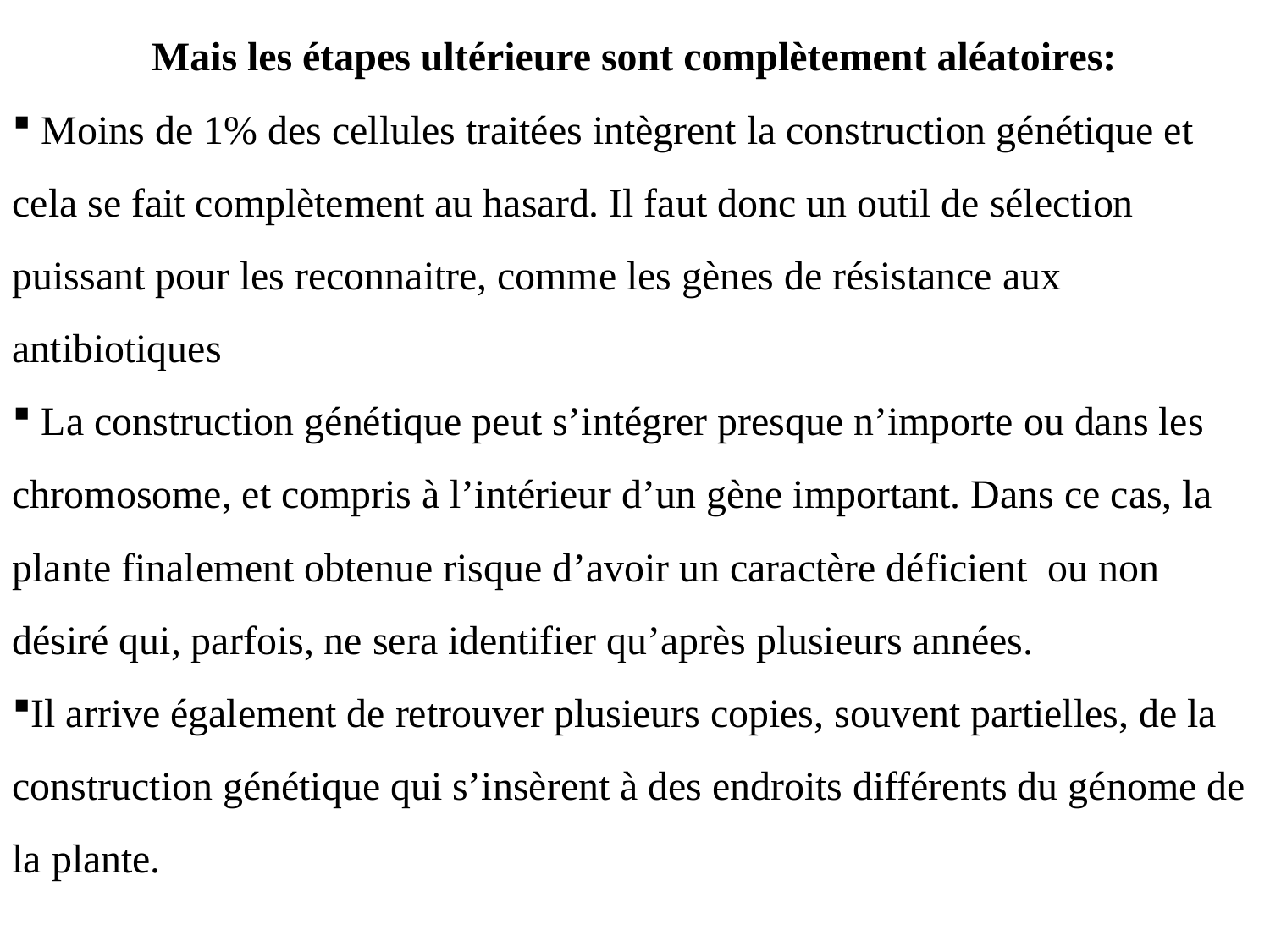

Mais les étapes ultérieure sont complètement aléatoires:
 Moins de 1% des cellules traitées intègrent la construction génétique et cela se fait complètement au hasard. Il faut donc un outil de sélection puissant pour les reconnaitre, comme les gènes de résistance aux antibiotiques
 La construction génétique peut s’intégrer presque n’importe ou dans les chromosome, et compris à l’intérieur d’un gène important. Dans ce cas, la plante finalement obtenue risque d’avoir un caractère déficient  ou non désiré qui, parfois, ne sera identifier qu’après plusieurs années.
Il arrive également de retrouver plusieurs copies, souvent partielles, de la construction génétique qui s’insèrent à des endroits différents du génome de la plante.